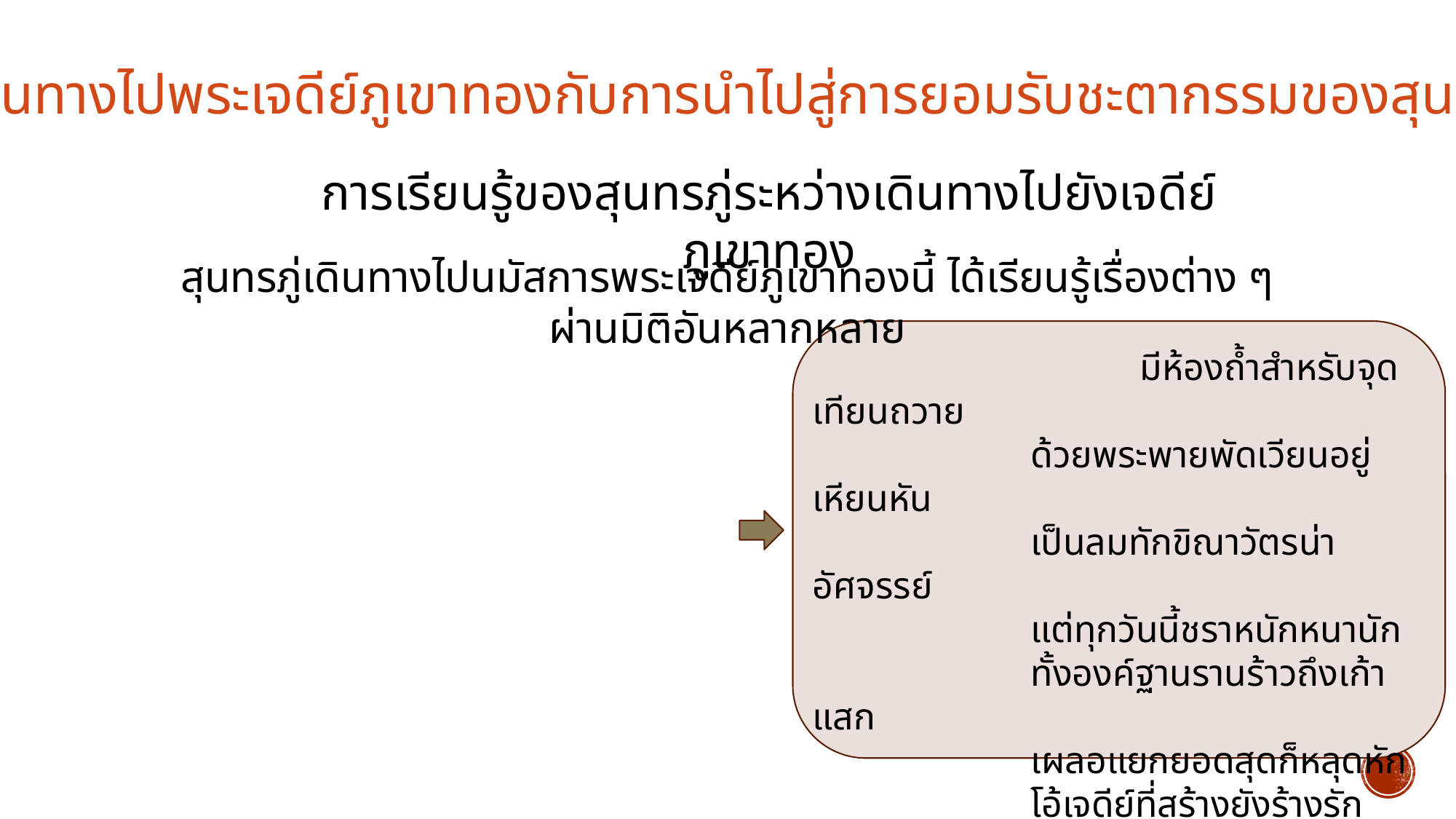

การเดินทางไปพระเจดีย์ภูเขาทองกับการนำไปสู่การยอมรับชะตากรรมของสุนทรภู่
การเรียนรู้ของสุนทรภู่ระหว่างเดินทางไปยังเจดีย์ภูเขาทอง
สุนทรภู่เดินทางไปนมัสการพระเจดีย์ภูเขาทองนี้ ได้เรียนรู้เรื่องต่าง ๆ ผ่านมิติอันหลากหลาย

			มีห้องถ้ำสำหรับจุดเทียนถวาย
		ด้วยพระพายพัดเวียนอยู่เหียนหัน
		เป็นลมทักขิณาวัตรน่าอัศจรรย์
		แต่ทุกวันนี้ชราหนักหนานัก
		ทั้งองค์ฐานรานร้าวถึงเก้าแสก
		เผลอแยกยอดสุดก็หลุดหัก
		โอ้เจดีย์ที่สร้างยังร้างรัก
		เสียดายนักนึกน่าน้ำตากระเด็น									(นิราศภูเขาทอง: 153)